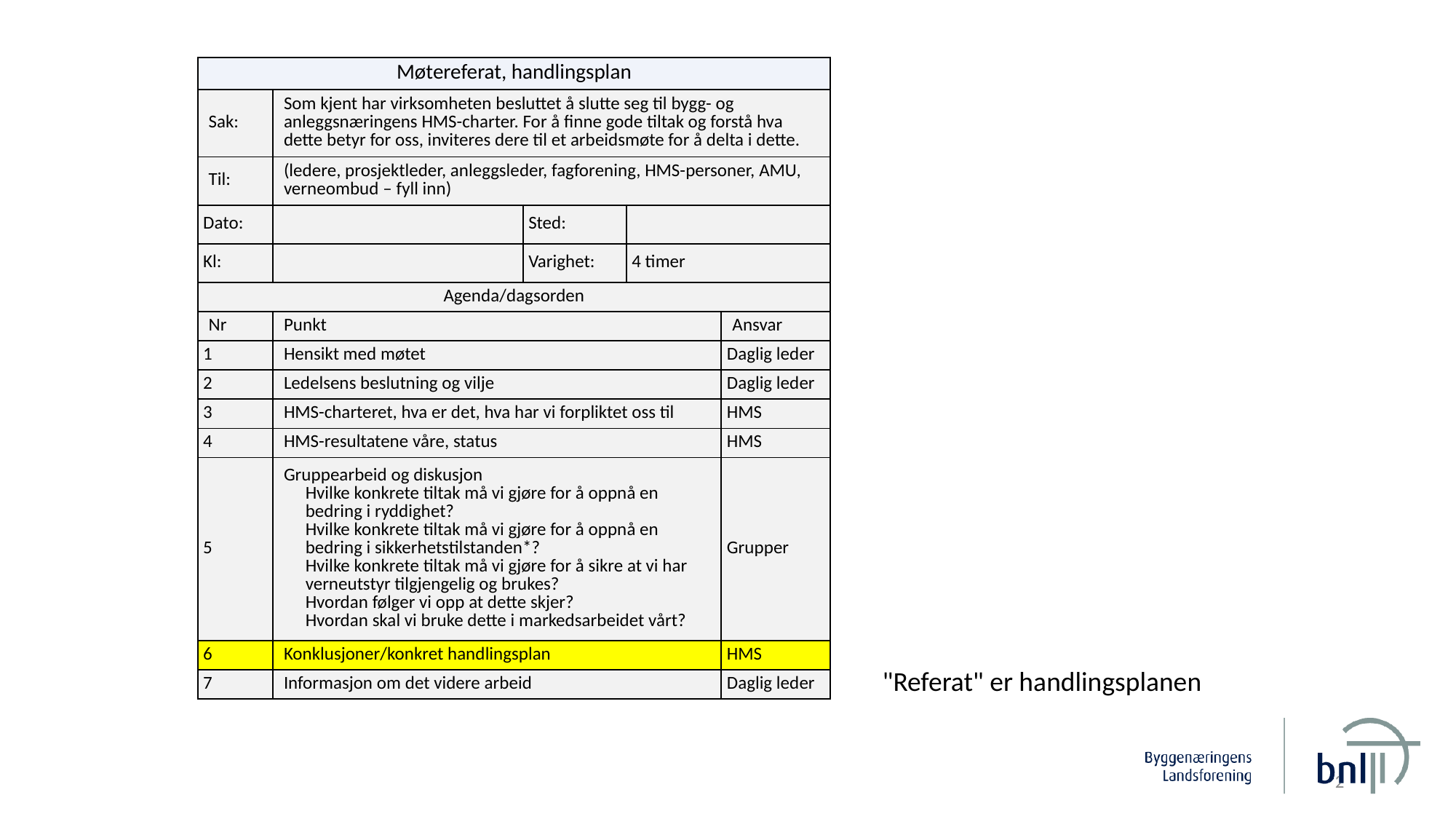

| Møtereferat, handlingsplan |  |  |  |  |
| --- | --- | --- | --- | --- |
| Sak: | Som kjent har virksomheten besluttet å slutte seg til bygg- og anleggsnæringens HMS-charter. For å finne gode tiltak og forstå hva dette betyr for oss, inviteres dere til et arbeidsmøte for å delta i dette. |  |  |  |
| Til: | (ledere, prosjektleder, anleggsleder, fagforening, HMS-personer, AMU, verneombud – fyll inn) |  |  |  |
| Dato: |  | Sted: |  |  |
| Kl: |  | Varighet: | 4 timer |  |
| Agenda/dagsorden |  |  |  |  |
| Nr | Punkt |  |  | Ansvar |
| 1 | Hensikt med møtet |  |  | Daglig leder |
| 2 | Ledelsens beslutning og vilje |  |  | Daglig leder |
| 3 | HMS-charteret, hva er det, hva har vi forpliktet oss til |  |  | HMS |
| 4 | HMS-resultatene våre, status |  |  | HMS |
| 5 | Gruppearbeid og diskusjon Hvilke konkrete tiltak må vi gjøre for å oppnå en bedring i ryddighet? Hvilke konkrete tiltak må vi gjøre for å oppnå en bedring i sikkerhetstilstanden\*? Hvilke konkrete tiltak må vi gjøre for å sikre at vi har verneutstyr tilgjengelig og brukes? Hvordan følger vi opp at dette skjer? Hvordan skal vi bruke dette i markedsarbeidet vårt? |  |  | Grupper |
| 6 | Konklusjoner/konkret handlingsplan |  |  | HMS |
| 7 | Informasjon om det videre arbeid |  |  | Daglig leder |
"Referat" er handlingsplanen
2